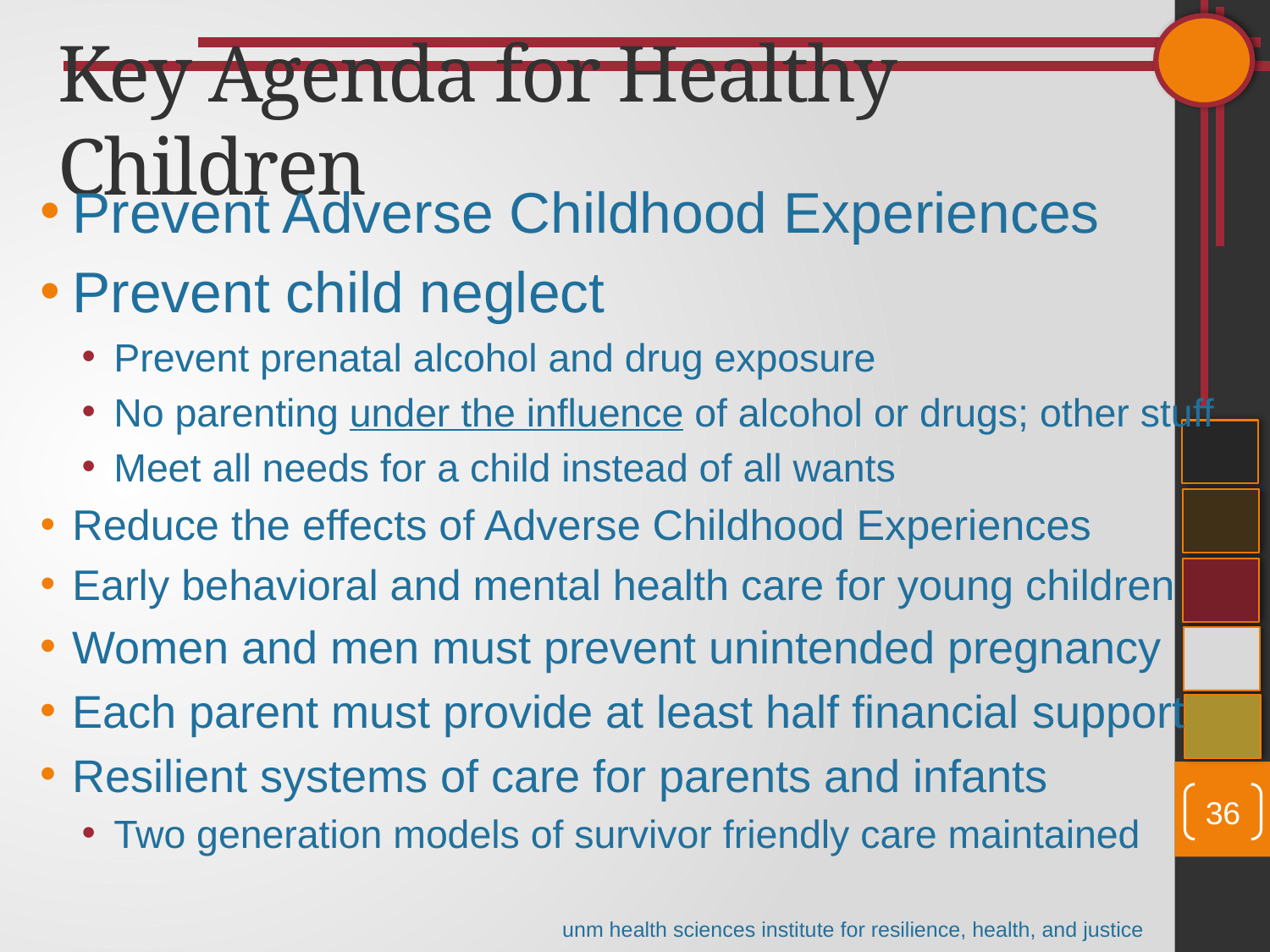

# Key Agenda for Healthy Children
Prevent Adverse Childhood Experiences
Prevent child neglect
Prevent prenatal alcohol and drug exposure
No parenting under the influence of alcohol or drugs; other stuff
Meet all needs for a child instead of all wants
Reduce the effects of Adverse Childhood Experiences
Early behavioral and mental health care for young children
Women and men must prevent unintended pregnancy
Each parent must provide at least half financial support
Resilient systems of care for parents and infants
Two generation models of survivor friendly care maintained

36